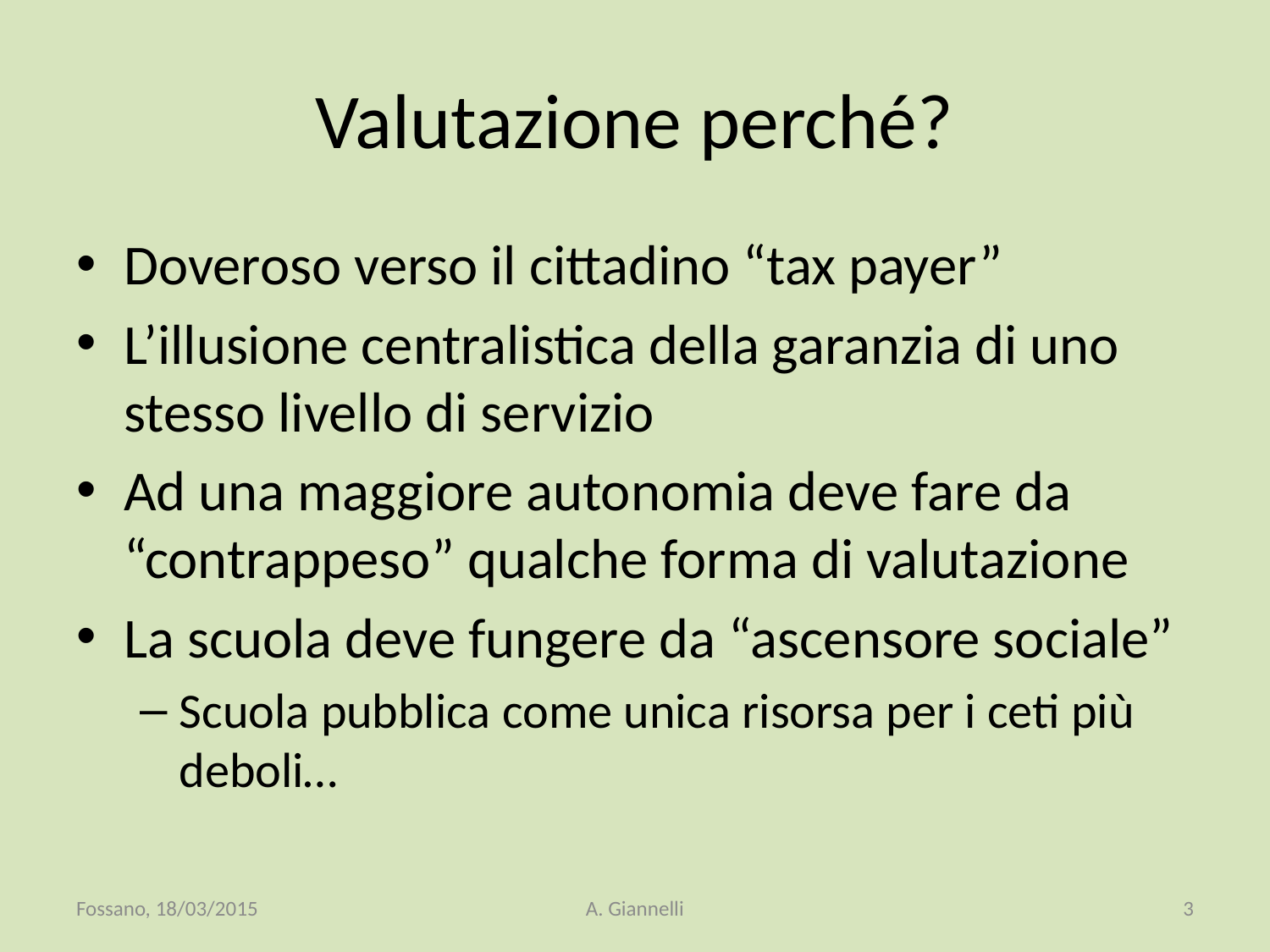

# Valutazione perché?
Doveroso verso il cittadino “tax payer”
L’illusione centralistica della garanzia di uno stesso livello di servizio
Ad una maggiore autonomia deve fare da “contrappeso” qualche forma di valutazione
La scuola deve fungere da “ascensore sociale”
Scuola pubblica come unica risorsa per i ceti più deboli…
Fossano, 18/03/2015
A. Giannelli
3